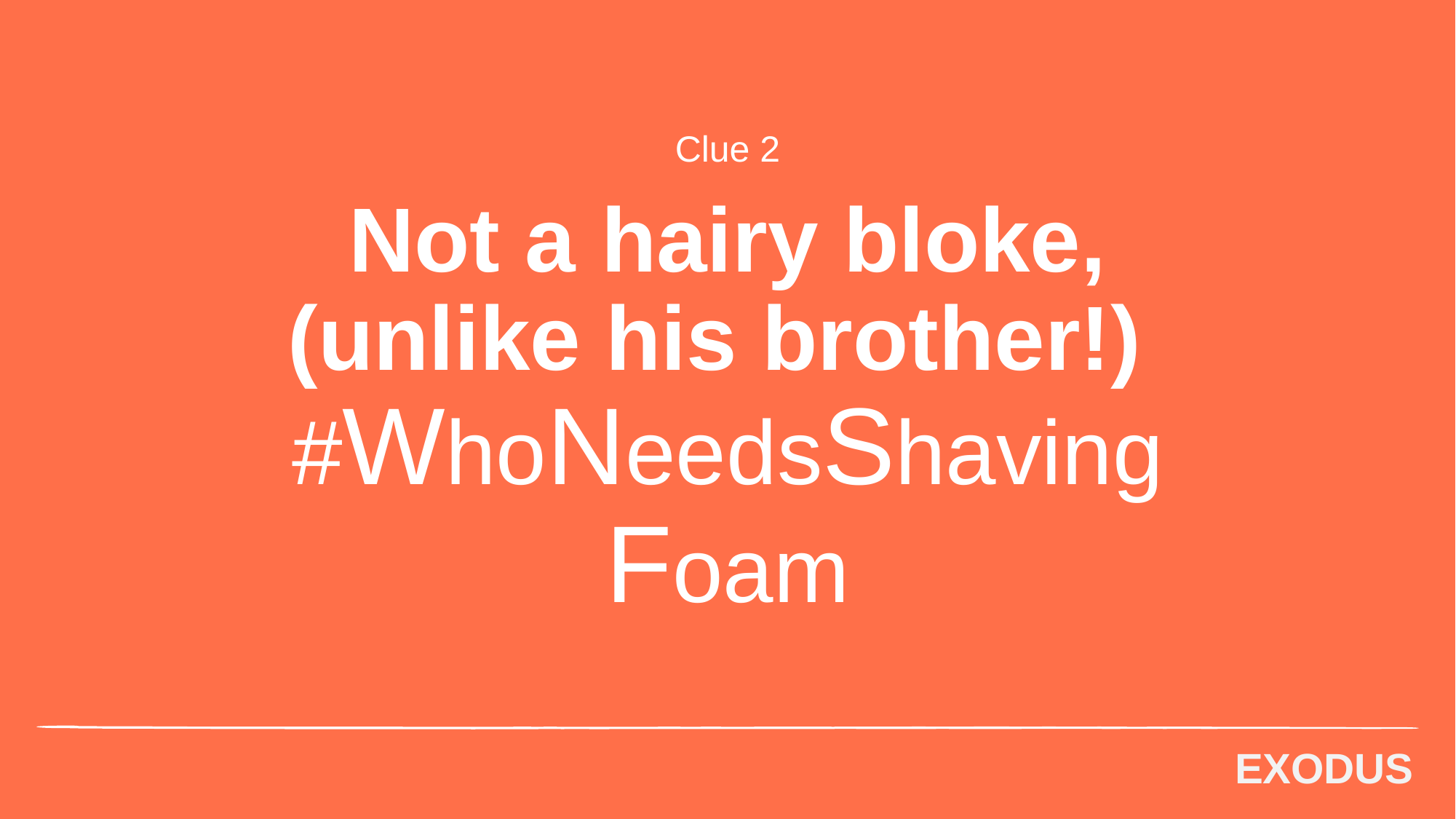

Clue 2
# Not a hairy bloke, (unlike his brother!) #WhoNeedsShavingFoam
EXODUS